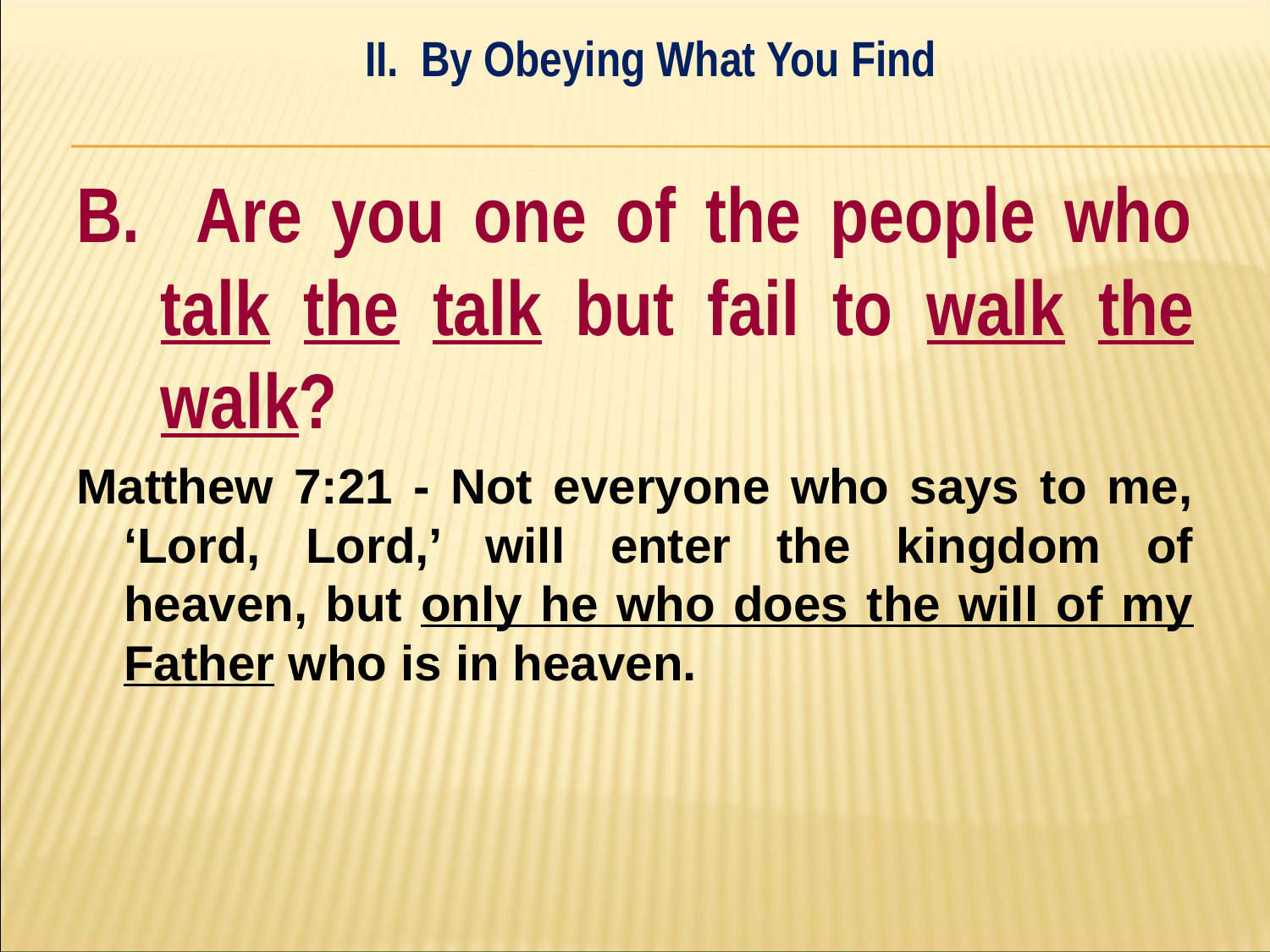

II.  By Obeying What You Find
#
B.  Are you one of the people who talk the talk but fail to walk the walk?
Matthew 7:21 - Not everyone who says to me, ‘Lord, Lord,’ will enter the kingdom of heaven, but only he who does the will of my Father who is in heaven.